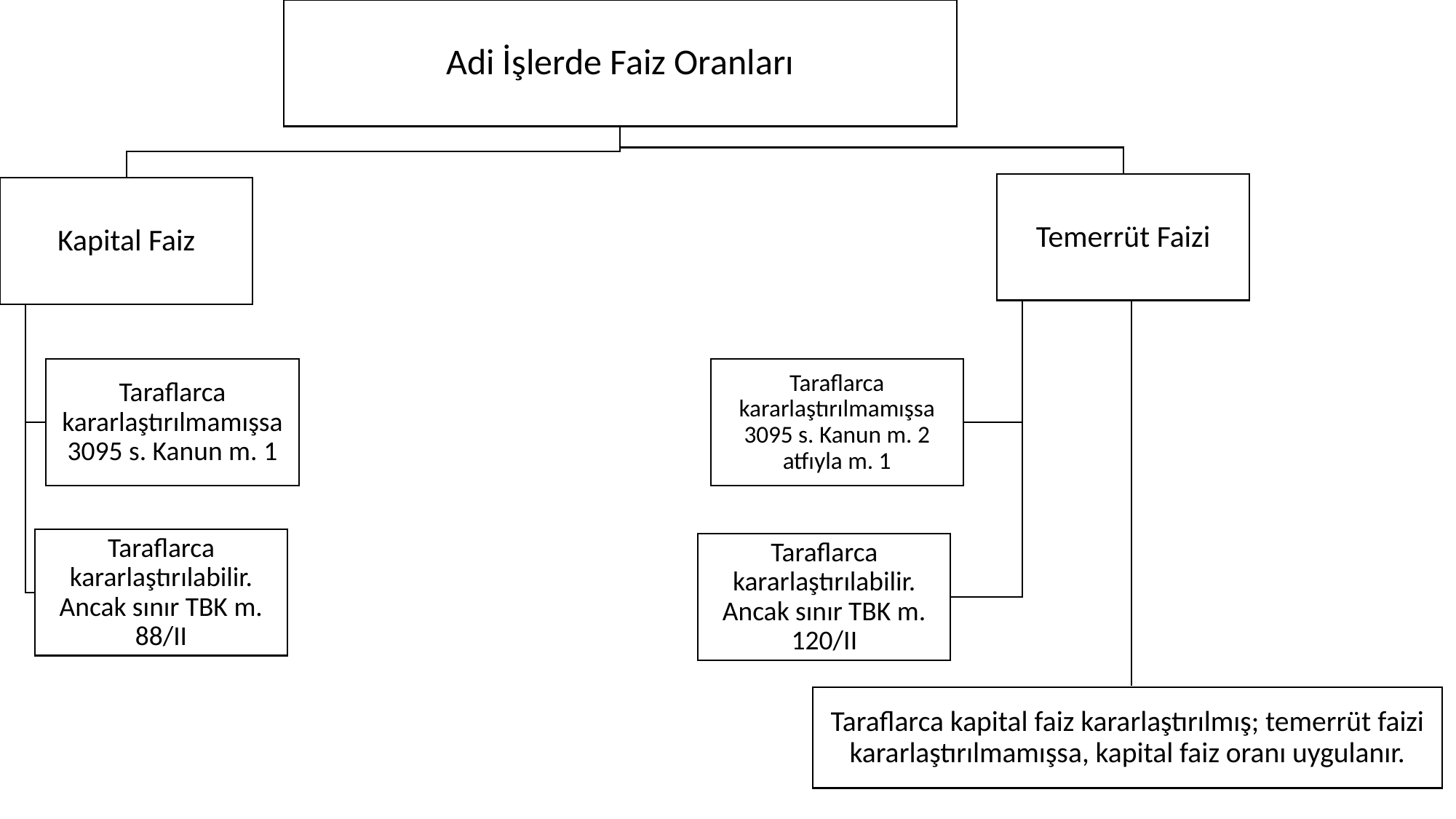

Adi İşlerde Faiz Oranları
Kapital Faiz
Taraflarca kararlaştırılmamışsa 3095 s. Kanun m. 1
Taraflarca kararlaştırılabilir. Ancak sınır TBK m. 88/II
Temerrüt Faizi
Taraflarca kararlaştırılmamışsa 3095 s. Kanun m. 2 atfıyla m. 1
Taraflarca kararlaştırılabilir. Ancak sınır TBK m. 120/II
Taraflarca kapital faiz kararlaştırılmış; temerrüt faizi kararlaştırılmamışsa, kapital faiz oranı uygulanır.
27